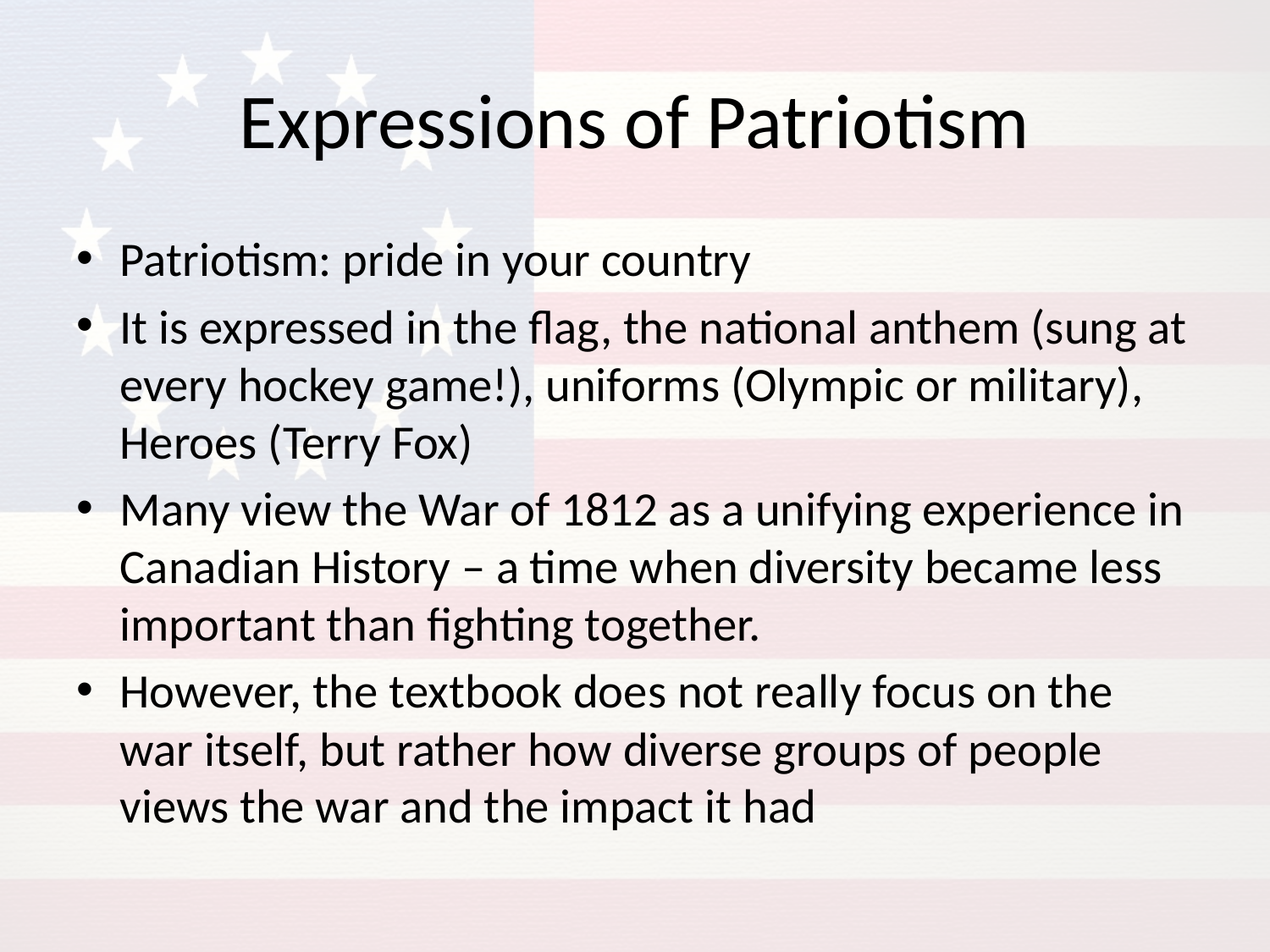

# Expressions of Patriotism
Patriotism: pride in your country
It is expressed in the flag, the national anthem (sung at every hockey game!), uniforms (Olympic or military), Heroes (Terry Fox)
Many view the War of 1812 as a unifying experience in Canadian History – a time when diversity became less important than fighting together.
However, the textbook does not really focus on the war itself, but rather how diverse groups of people views the war and the impact it had